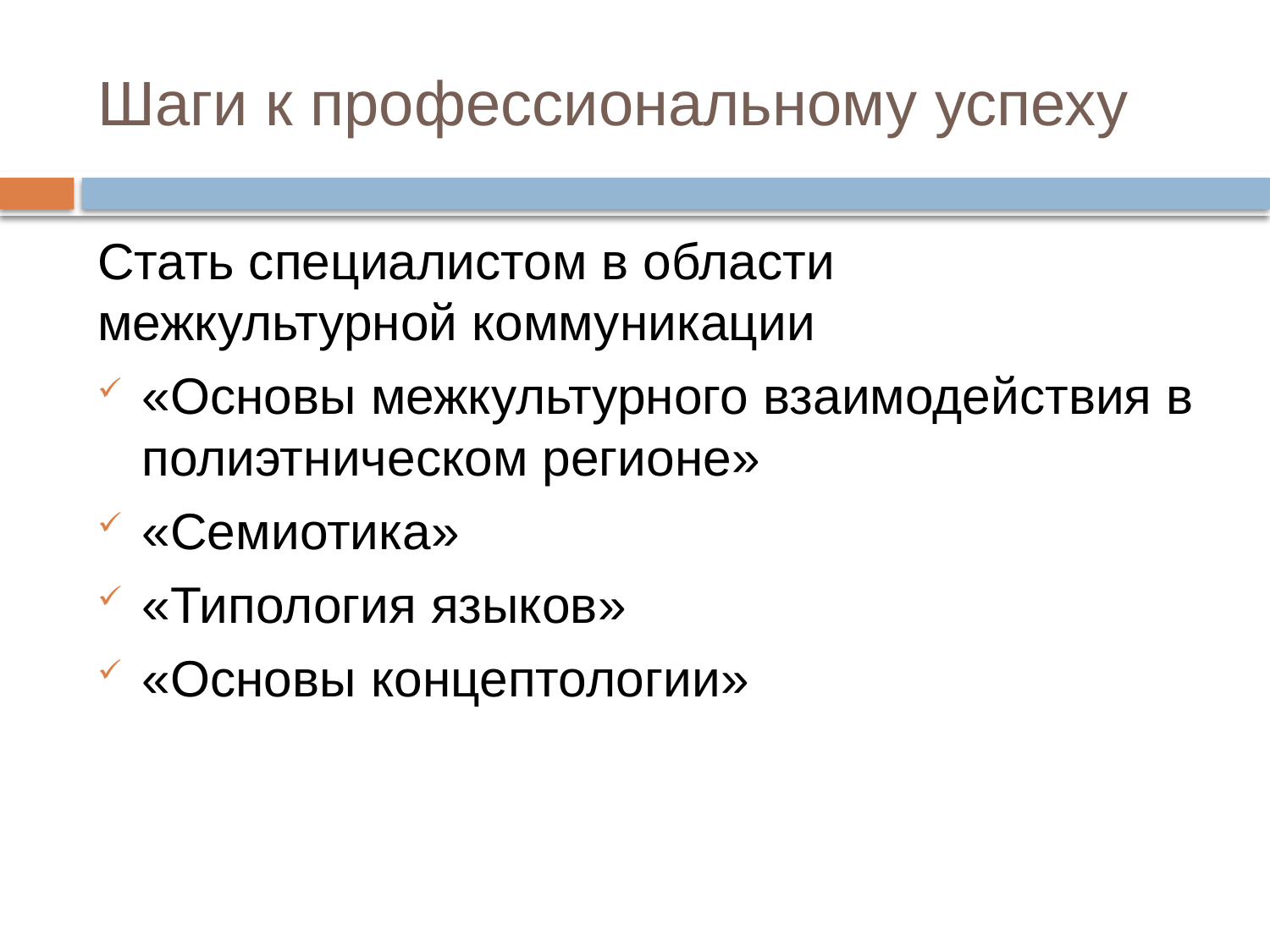

# Шаги к профессиональному успеху
Стать специалистом в области межкультурной коммуникации
«Основы межкультурного взаимодействия в полиэтническом регионе»
«Семиотика»
«Типология языков»
«Основы концептологии»